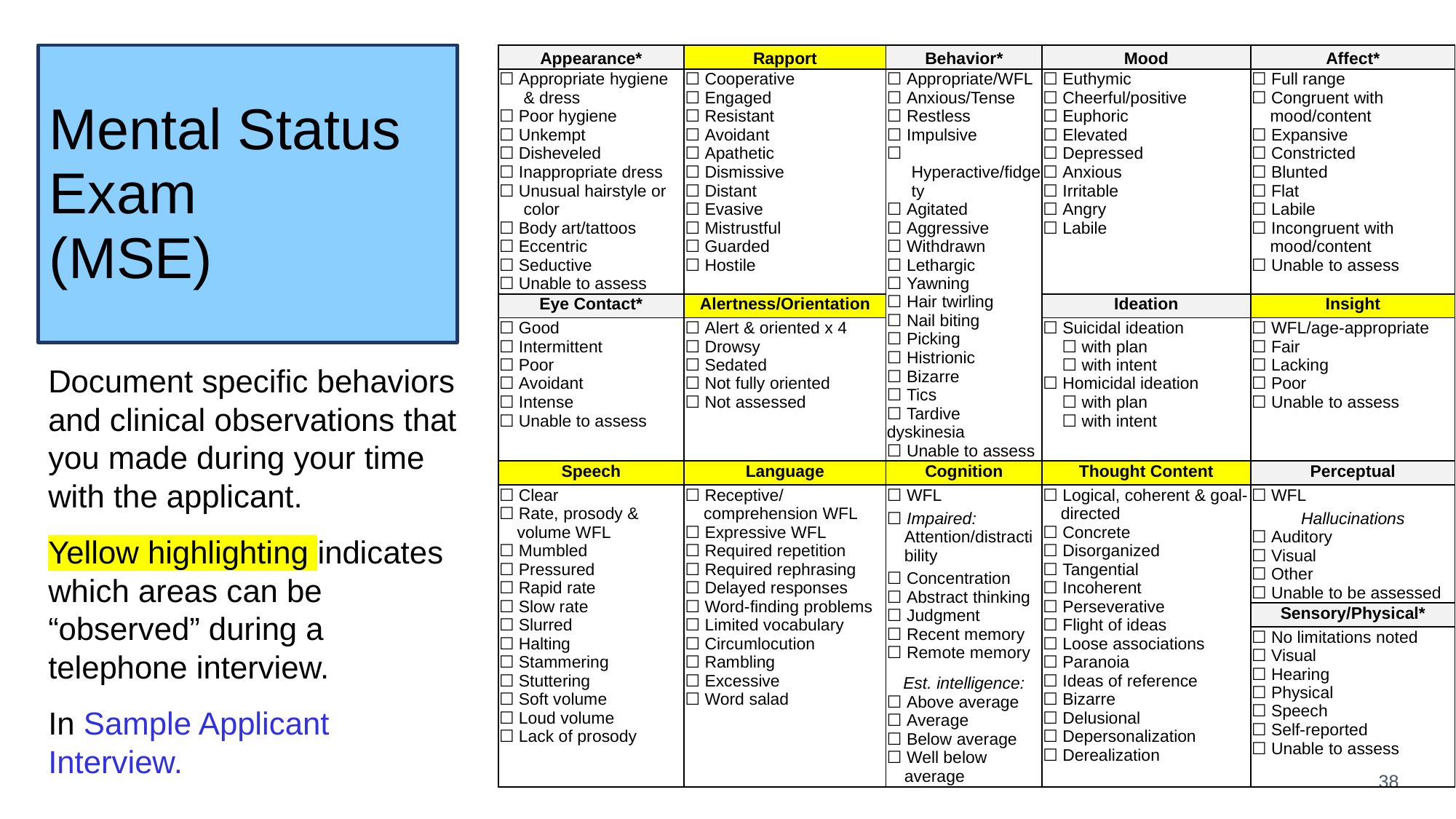

Mental Status Exam
(MSE)
| Appearance\* | Rapport | Behavior\* | Mood | Affect\* |
| --- | --- | --- | --- | --- |
| ☐ Appropriate hygiene & dress ☐ Poor hygiene ☐ Unkempt ☐ Disheveled ☐ Inappropriate dress ☐ Unusual hairstyle or color ☐ Body art/tattoos ☐ Eccentric ☐ Seductive ☐ Unable to assess | ☐ Cooperative ☐ Engaged ☐ Resistant ☐ Avoidant ☐ Apathetic ☐ Dismissive ☐ Distant ☐ Evasive ☐ Mistrustful ☐ Guarded ☐ Hostile | ☐ Appropriate/WFL ☐ Anxious/Tense ☐ Restless ☐ Impulsive ☐ Hyperactive/fidgety ☐ Agitated ☐ Aggressive ☐ Withdrawn ☐ Lethargic ☐ Yawning ☐ Hair twirling ☐ Nail biting ☐ Picking ☐ Histrionic ☐ Bizarre ☐ Tics ☐ Tardive dyskinesia ☐ Unable to assess | ☐ Euthymic ☐ Cheerful/positive ☐ Euphoric ☐ Elevated ☐ Depressed ☐ Anxious ☐ Irritable ☐ Angry ☐ Labile | ☐ Full range ☐ Congruent with mood/content ☐ Expansive ☐ Constricted ☐ Blunted ☐ Flat ☐ Labile ☐ Incongruent with mood/content ☐ Unable to assess |
| Eye Contact\* | Alertness/Orientation |  | Ideation | Insight |
| ☐ Good ☐ Intermittent ☐ Poor ☐ Avoidant ☐ Intense ☐ Unable to assess | ☐ Alert & oriented x 4 ☐ Drowsy ☐ Sedated ☐ Not fully oriented ☐ Not assessed |  | ☐ Suicidal ideation ☐ with plan ☐ with intent ☐ Homicidal ideation ☐ with plan ☐ with intent | ☐ WFL/age-appropriate ☐ Fair ☐ Lacking ☐ Poor ☐ Unable to assess |
| Speech | Language | Cognition | Thought Content | Perceptual |
| ☐ Clear ☐ Rate, prosody & volume WFL ☐ Mumbled ☐ Pressured ☐ Rapid rate ☐ Slow rate ☐ Slurred ☐ Halting ☐ Stammering ☐ Stuttering ☐ Soft volume ☐ Loud volume ☐ Lack of prosody | ☐ Receptive/ comprehension WFL ☐ Expressive WFL ☐ Required repetition ☐ Required rephrasing ☐ Delayed responses ☐ Word-finding problems ☐ Limited vocabulary ☐ Circumlocution ☐ Rambling ☐ Excessive ☐ Word salad | ☐ WFL ☐ Impaired: Attention/distractibility ☐ Concentration ☐ Abstract thinking ☐ Judgment ☐ Recent memory ☐ Remote memory Est. intelligence: ☐ Above average ☐ Average ☐ Below average ☐ Well below average | ☐ Logical, coherent & goal-directed ☐ Concrete ☐ Disorganized ☐ Tangential ☐ Incoherent ☐ Perseverative ☐ Flight of ideas ☐ Loose associations ☐ Paranoia ☐ Ideas of reference ☐ Bizarre ☐ Delusional ☐ Depersonalization ☐ Derealization | ☐ WFL Hallucinations ☐ Auditory ☐ Visual ☐ Other ☐ Unable to be assessed |
|  |  |  |  | Sensory/Physical\* |
|  |  |  |  | ☐ No limitations noted ☐ Visual ☐ Hearing ☐ Physical ☐ Speech ☐ Self-reported ☐ Unable to assess |
Document specific behaviors and clinical observations that you made during your time with the applicant.

Yellow highlighting indicates which areas can be “observed” during a telephone interview.

In Sample Applicant Interview.
38